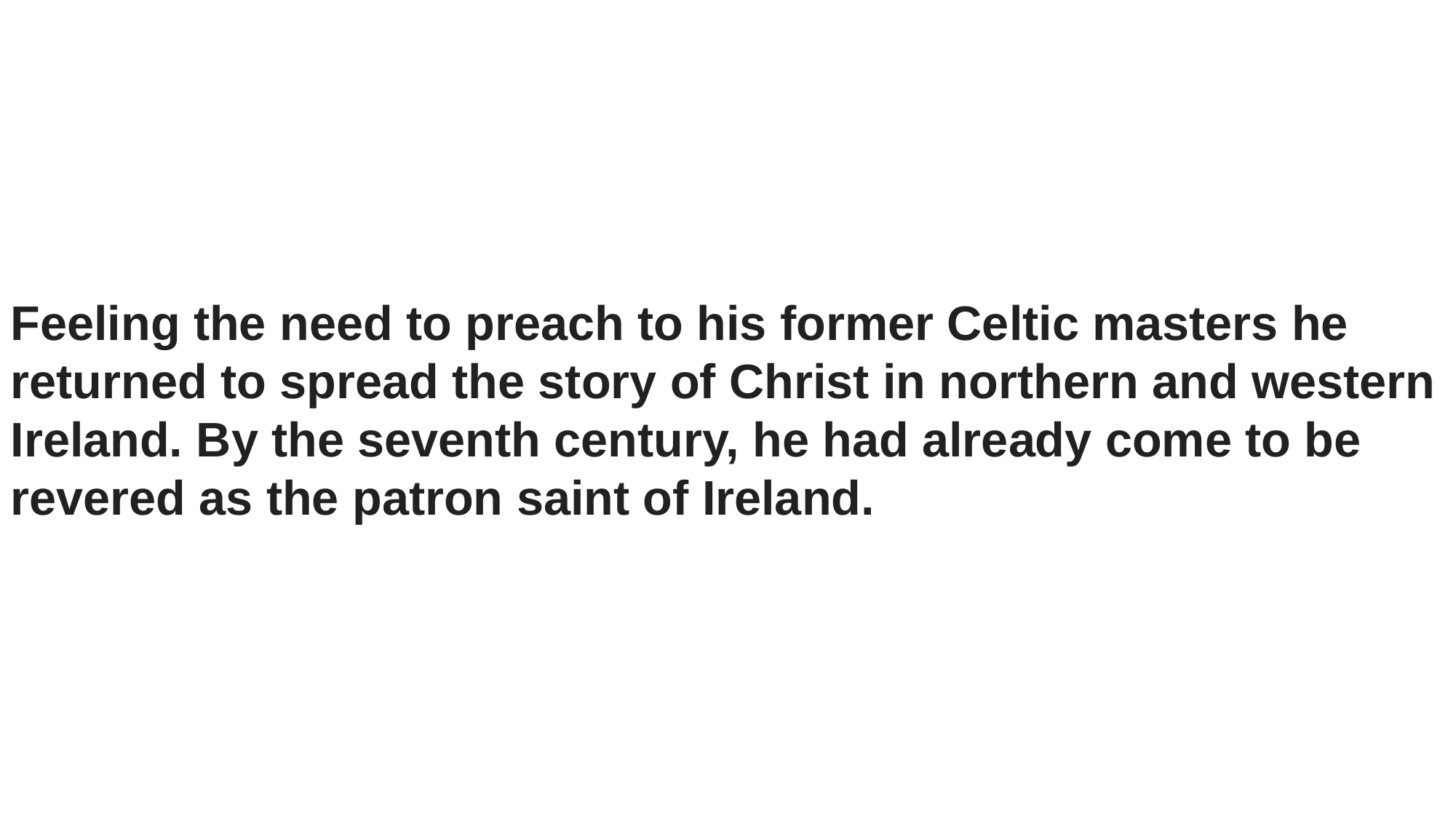

Feeling the need to preach to his former Celtic masters he returned to spread the story of Christ in northern and western Ireland. By the seventh century, he had already come to be revered as the patron saint of Ireland.